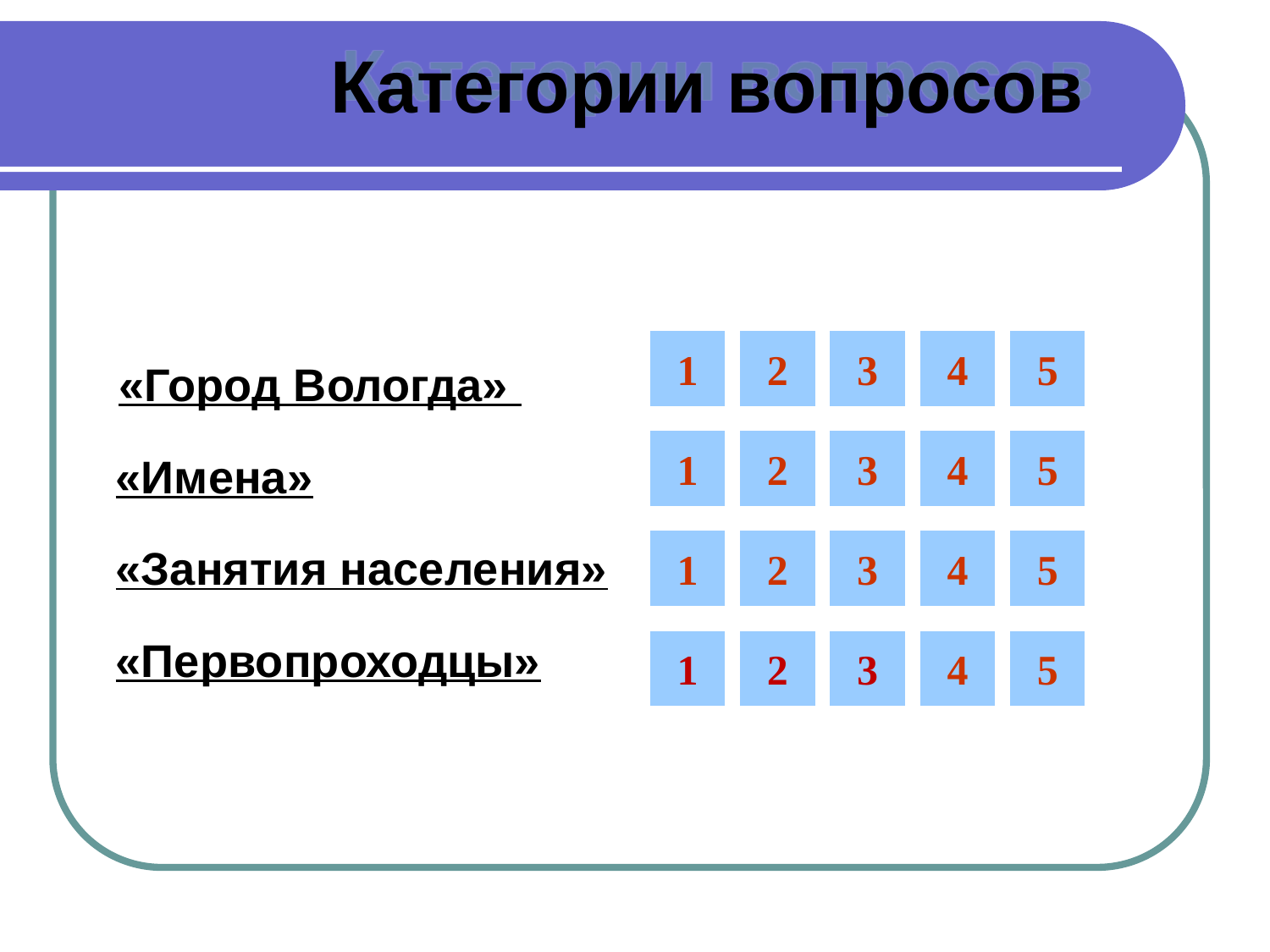

# Категории вопросов
   «Город Вологда»
   «Имена»
   «Занятия населения»
   «Первопроходцы»

5
1
2
3
4
5
1
2
3
4
5
1
2
3
4
3
4
1
2
5